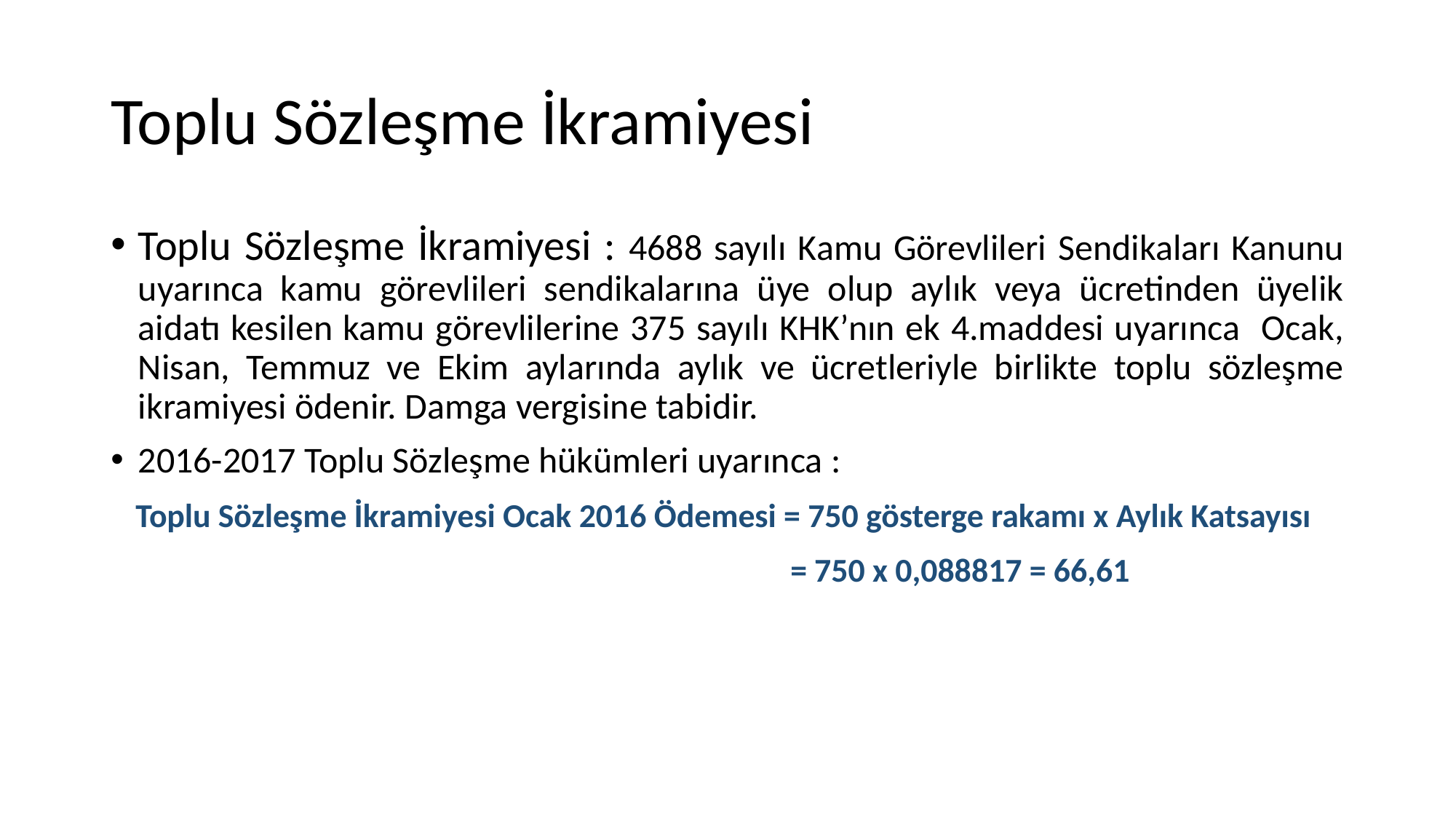

# Toplu Sözleşme İkramiyesi
Toplu Sözleşme İkramiyesi : 4688 sayılı Kamu Görevlileri Sendikaları Kanunu uyarınca kamu görevlileri sendikalarına üye olup aylık veya ücretinden üyelik aidatı kesilen kamu görevlilerine 375 sayılı KHK’nın ek 4.maddesi uyarınca  Ocak, Nisan, Temmuz ve Ekim aylarında aylık ve ücretleriyle birlikte toplu sözleşme ikramiyesi ödenir. Damga vergisine tabidir.
2016-2017 Toplu Sözleşme hükümleri uyarınca :
   Toplu Sözleşme İkramiyesi Ocak 2016 Ödemesi = 750 gösterge rakamı x Aylık Katsayısı
                                                                                   = 750 x 0,088817 = 66,61